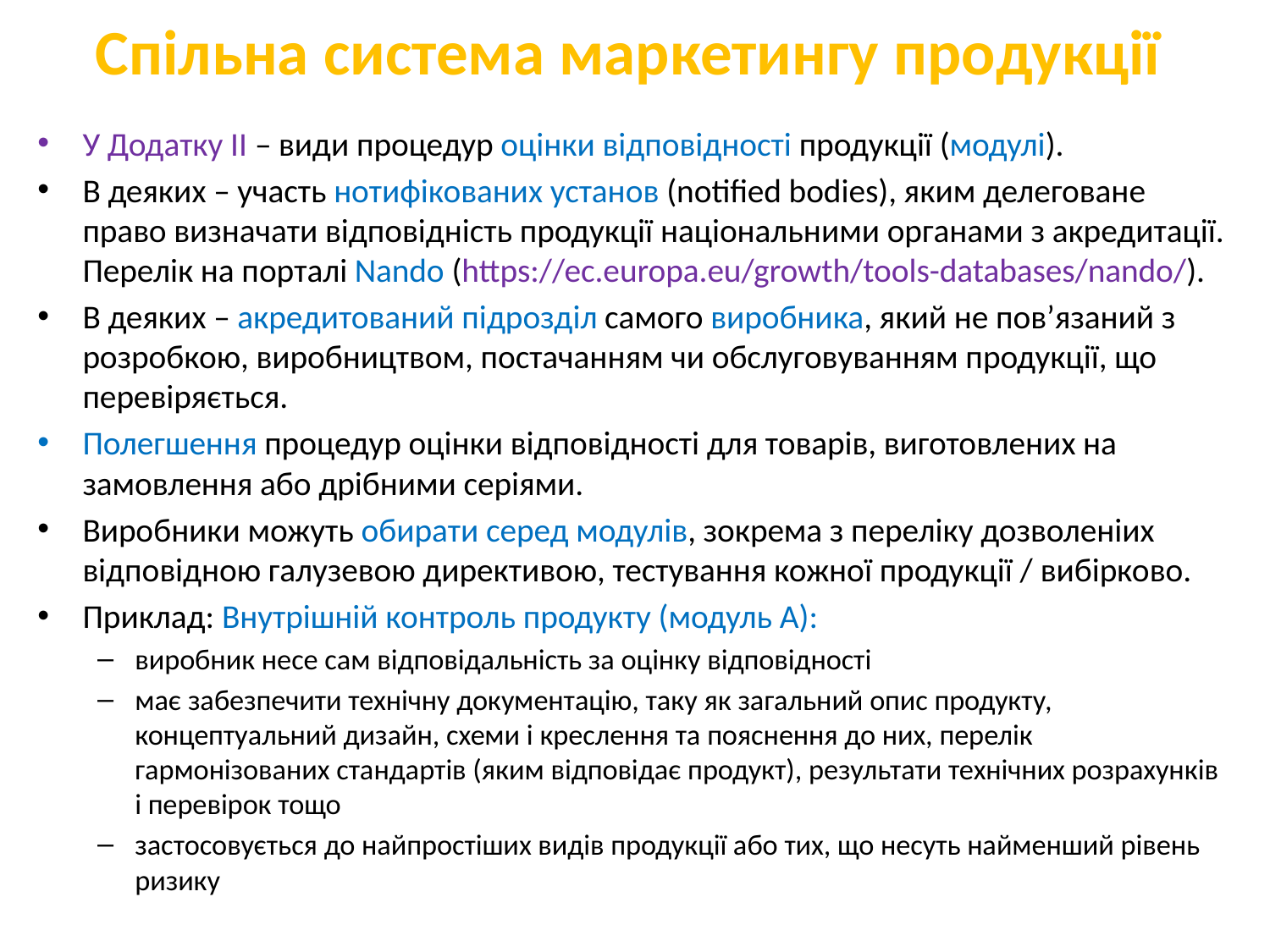

# Спільна система маркетингу продукції
У Додатку ІІ – види процедур оцінки відповідності продукції (модулі).
В деяких – участь нотифікованих установ (notified bodies), яким делеговане право визначати відповідність продукції національними органами з акредитації. Перелік на порталі Nando (https://ec.europa.eu/growth/tools-databases/nando/).
В деяких – акредитований підрозділ самого виробника, який не пов’язаний з розробкою, виробництвом, постачанням чи обслуговуванням продукції, що перевіряється.
Полегшення процедур оцінки відповідності для товарів, виготовлених на замовлення або дрібними серіями.
Виробники можуть обирати серед модулів, зокрема з переліку дозволеніих відповідною галузевою директивою, тестування кожної продукції / вибірково.
Приклад: Внутрішній контроль продукту (модуль А):
виробник несе сам відповідальність за оцінку відповідності
має забезпечити технічну документацію, таку як загальний опис продукту, концептуальний дизайн, схеми і креслення та пояснення до них, перелік гармонізованих стандартів (яким відповідає продукт), результати технічних розрахунків і перевірок тощо
застосовується до найпростіших видів продукції або тих, що несуть найменший рівень ризику